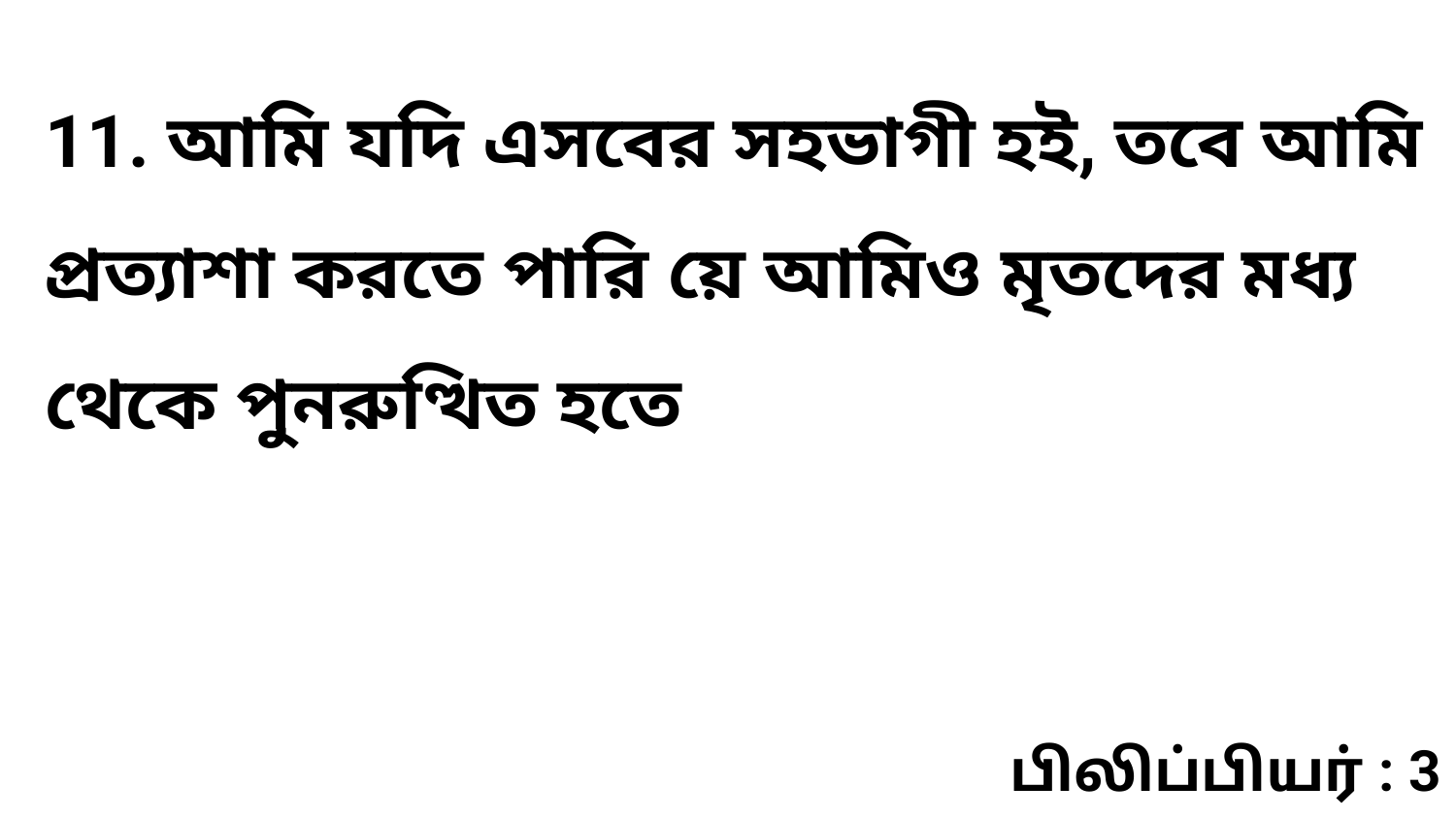

11. আমি যদি এসবের সহভাগী হই, তবে আমি প্রত্যাশা করতে পারি য়ে আমিও মৃতদের মধ্য থেকে পুনরুত্থিত হতে
பிலிப்பியர் : 3